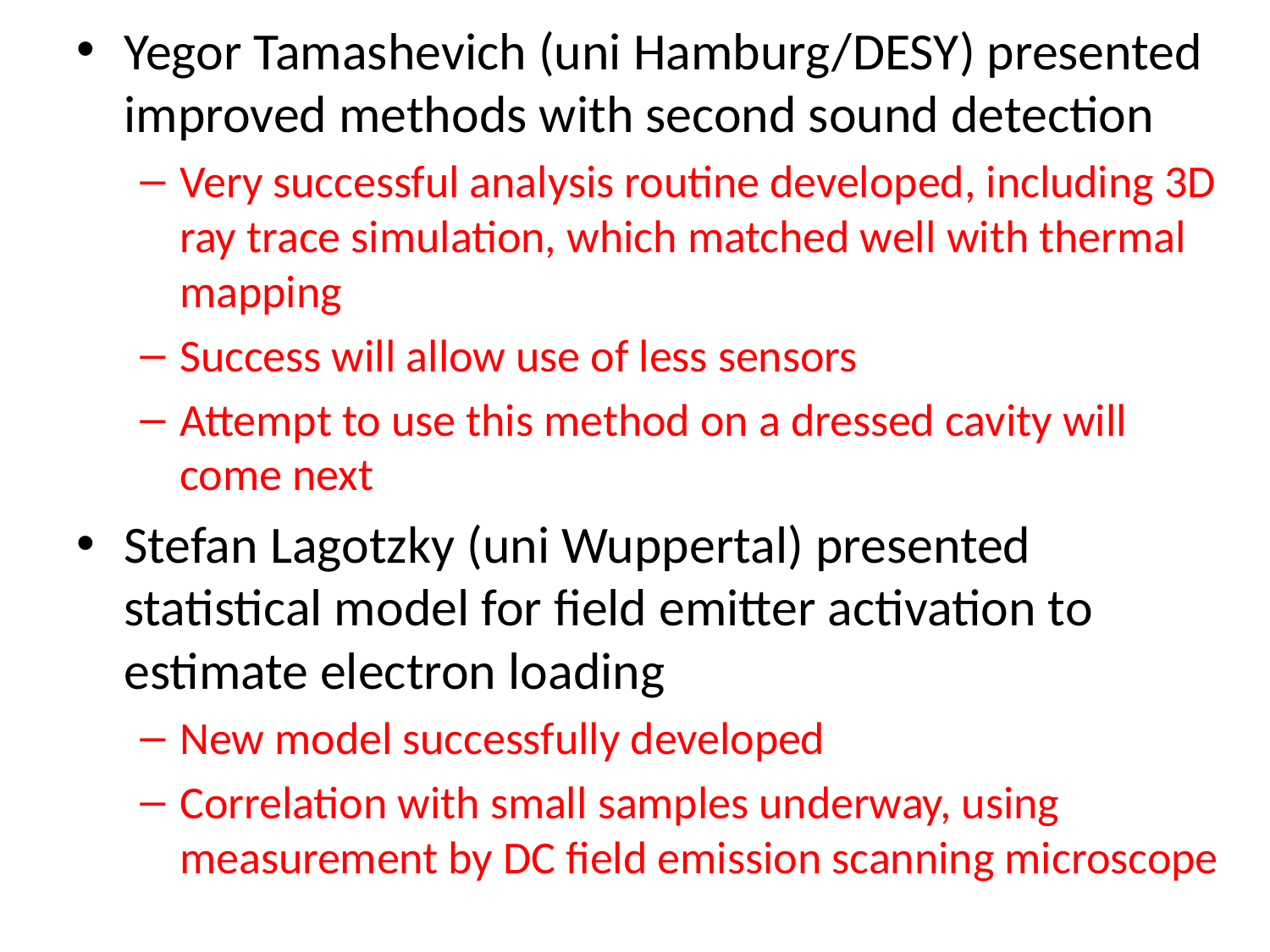

Yegor Tamashevich (uni Hamburg/DESY) presented improved methods with second sound detection
Very successful analysis routine developed, including 3D ray trace simulation, which matched well with thermal mapping
Success will allow use of less sensors
Attempt to use this method on a dressed cavity will come next
Stefan Lagotzky (uni Wuppertal) presented statistical model for field emitter activation to estimate electron loading
New model successfully developed
Correlation with small samples underway, using measurement by DC field emission scanning microscope